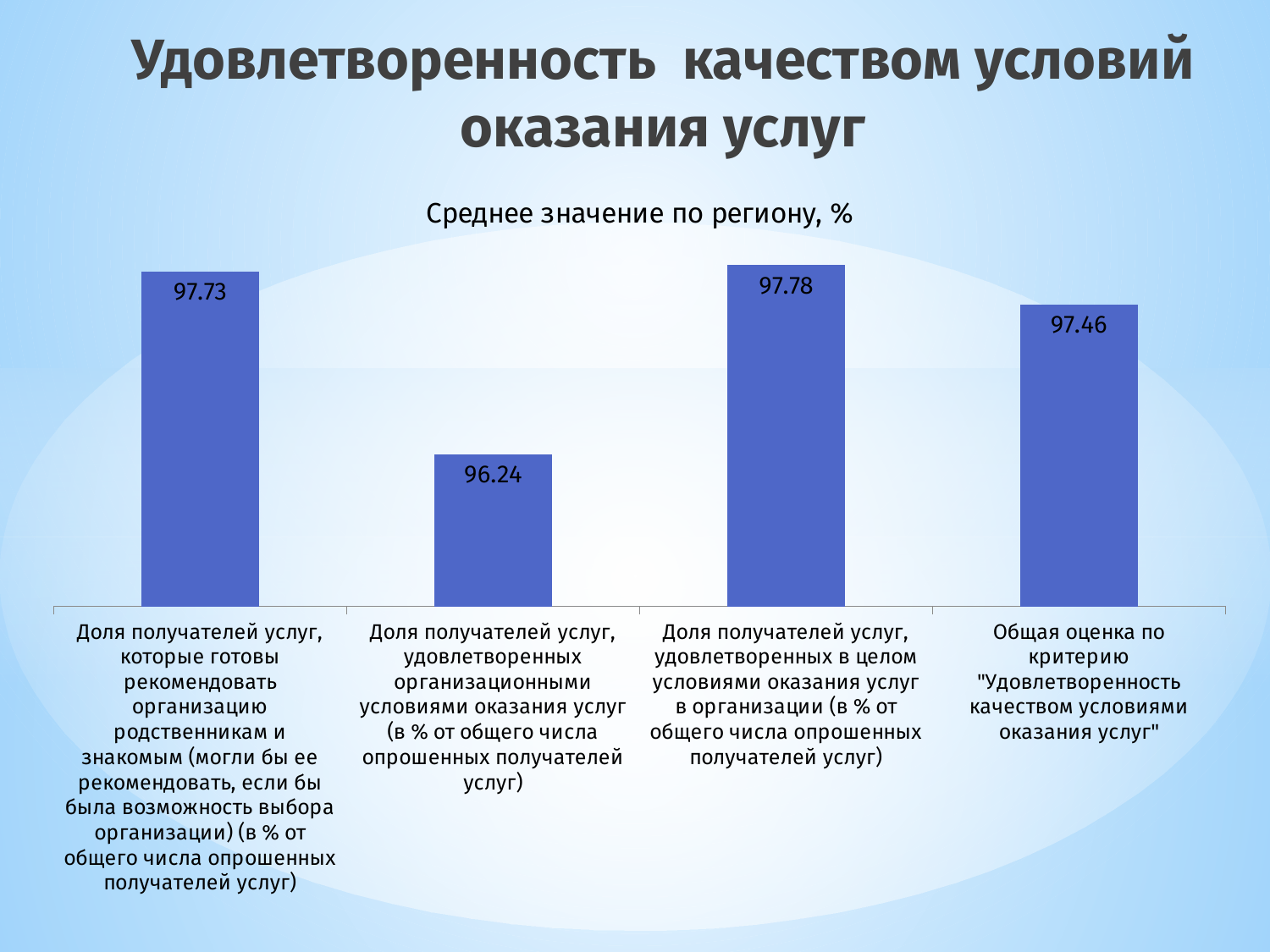

Удовлетворенность  качеством условий оказания услуг

### Chart: Среднее значение по региону, %

| Category | В среднем по области |
|---|---|
| Доля получателей услуг, которые готовы рекомендовать организацию родственникам и знакомым (могли бы ее рекомендовать, если бы была возможность выбора организации) (в % от общего числа опрошенных получателей услуг) | 97.73 |
| Доля получателей услуг, удовлетворенных организационными условиями оказания услуг (в % от общего числа опрошенных получателей услуг) | 96.24000000000002 |
| Доля получателей услуг, удовлетворенных в целом условиями оказания услуг в организации (в % от общего числа опрошенных получателей услуг) | 97.78 |
| Общая оценка по критерию "Удовлетворенность качеством условиями оказания услуг" | 97.46000000000002 |